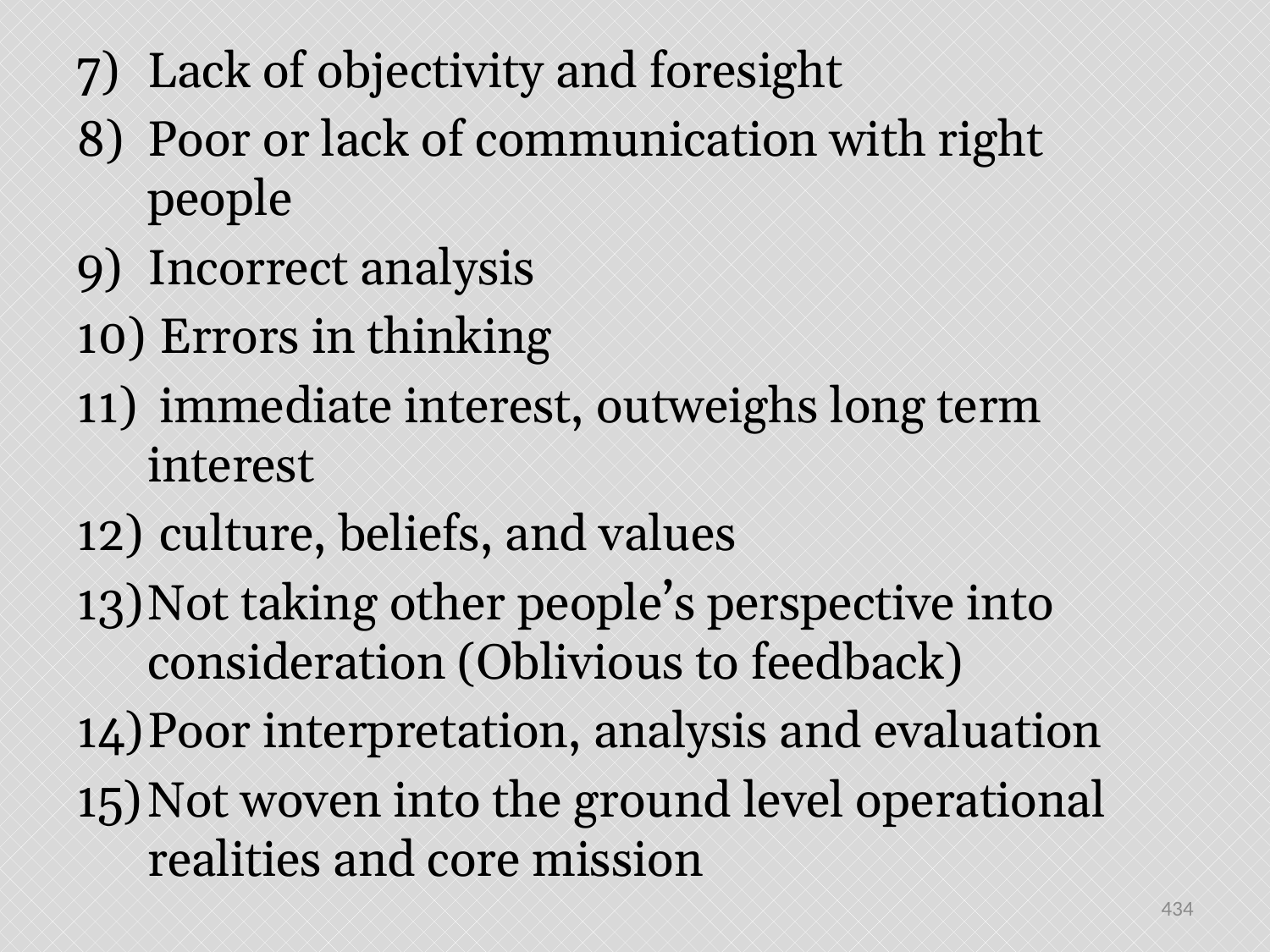

Lack of objectivity and foresight
Poor or lack of communication with right people
Incorrect analysis
 Errors in thinking
 immediate interest, outweighs long term interest
 culture, beliefs, and values
Not taking other people’s perspective into consideration (Oblivious to feedback)
Poor interpretation, analysis and evaluation
Not woven into the ground level operational realities and core mission

434